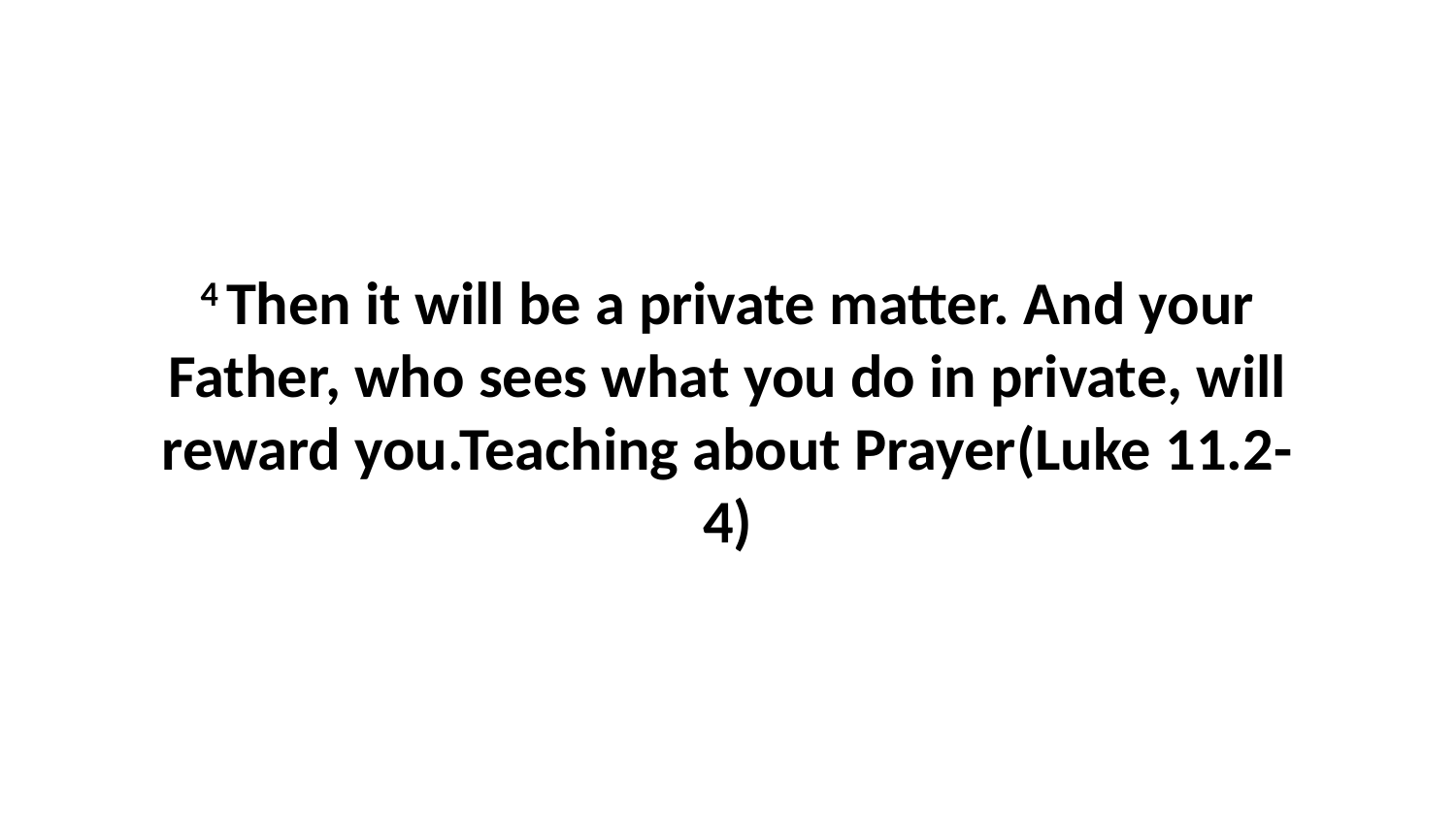

4 Then it will be a private matter. And your Father, who sees what you do in private, will reward you.Teaching about Prayer(Luke 11.2-4)